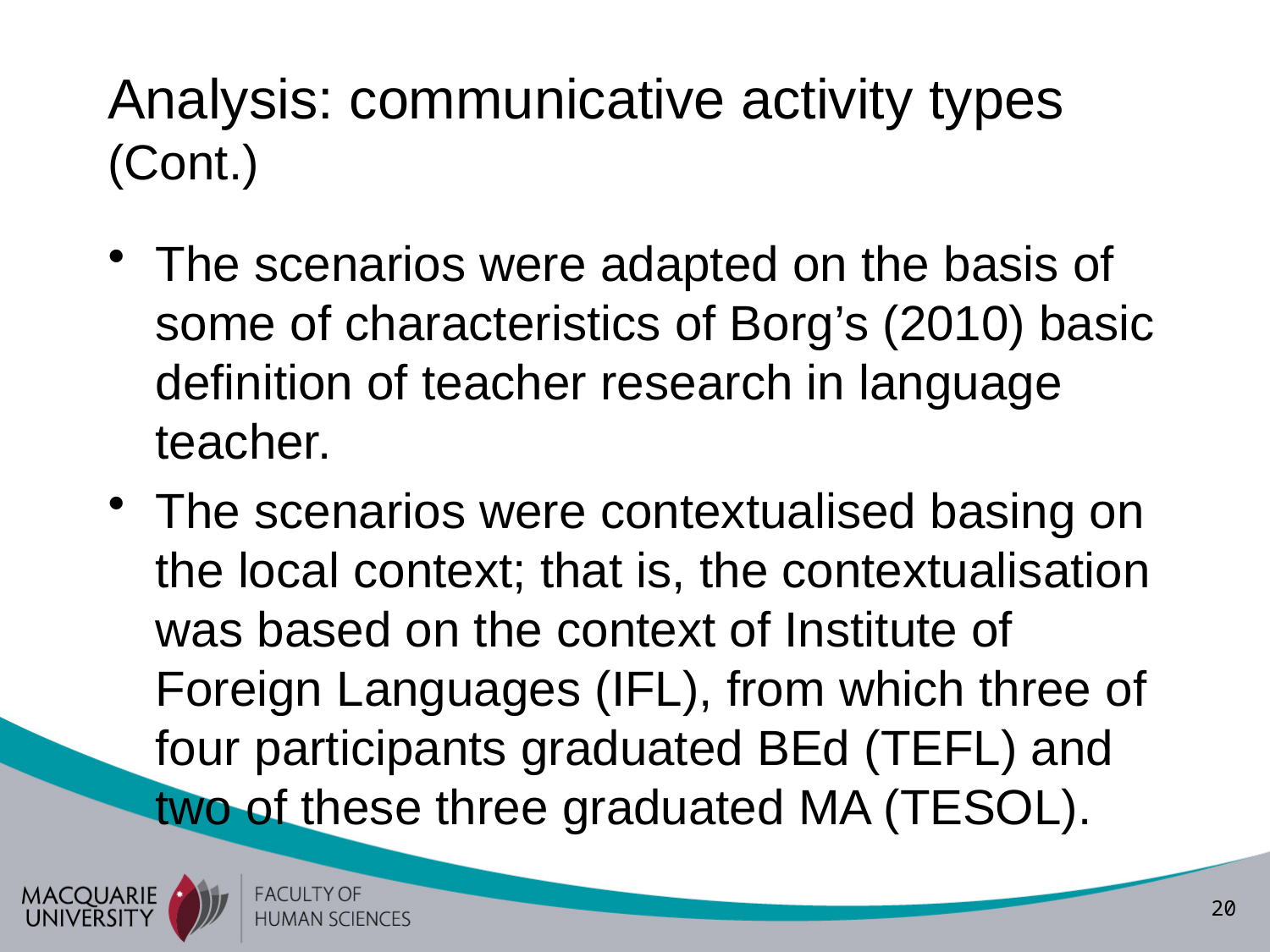

# Analysis: communicative activity types (Cont.)
The scenarios were adapted on the basis of some of characteristics of Borg’s (2010) basic definition of teacher research in language teacher.
The scenarios were contextualised basing on the local context; that is, the contextualisation was based on the context of Institute of Foreign Languages (IFL), from which three of four participants graduated BEd (TEFL) and two of these three graduated MA (TESOL).